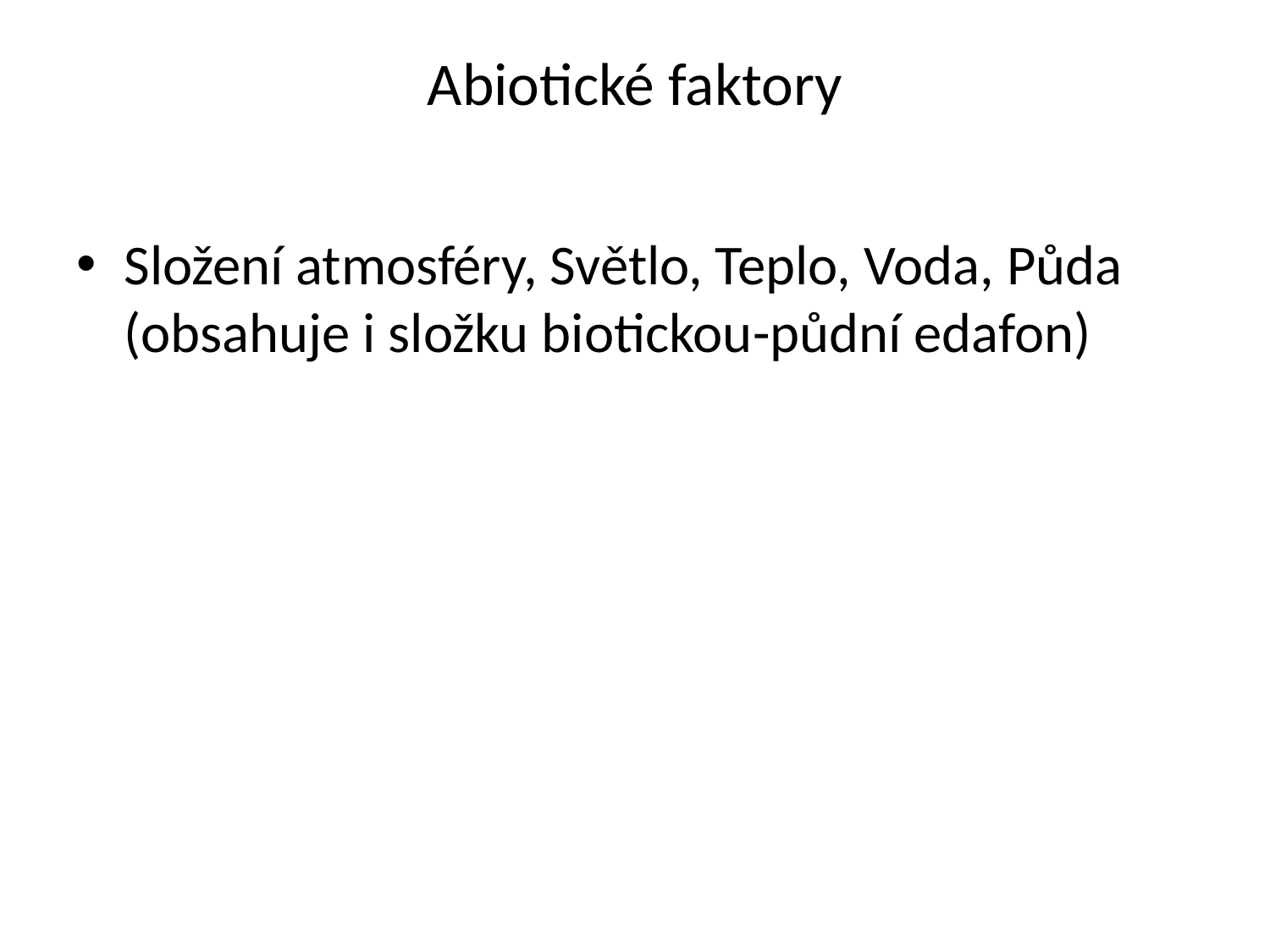

# Abiotické faktory
Složení atmosféry, Světlo, Teplo, Voda, Půda (obsahuje i složku biotickou-půdní edafon)